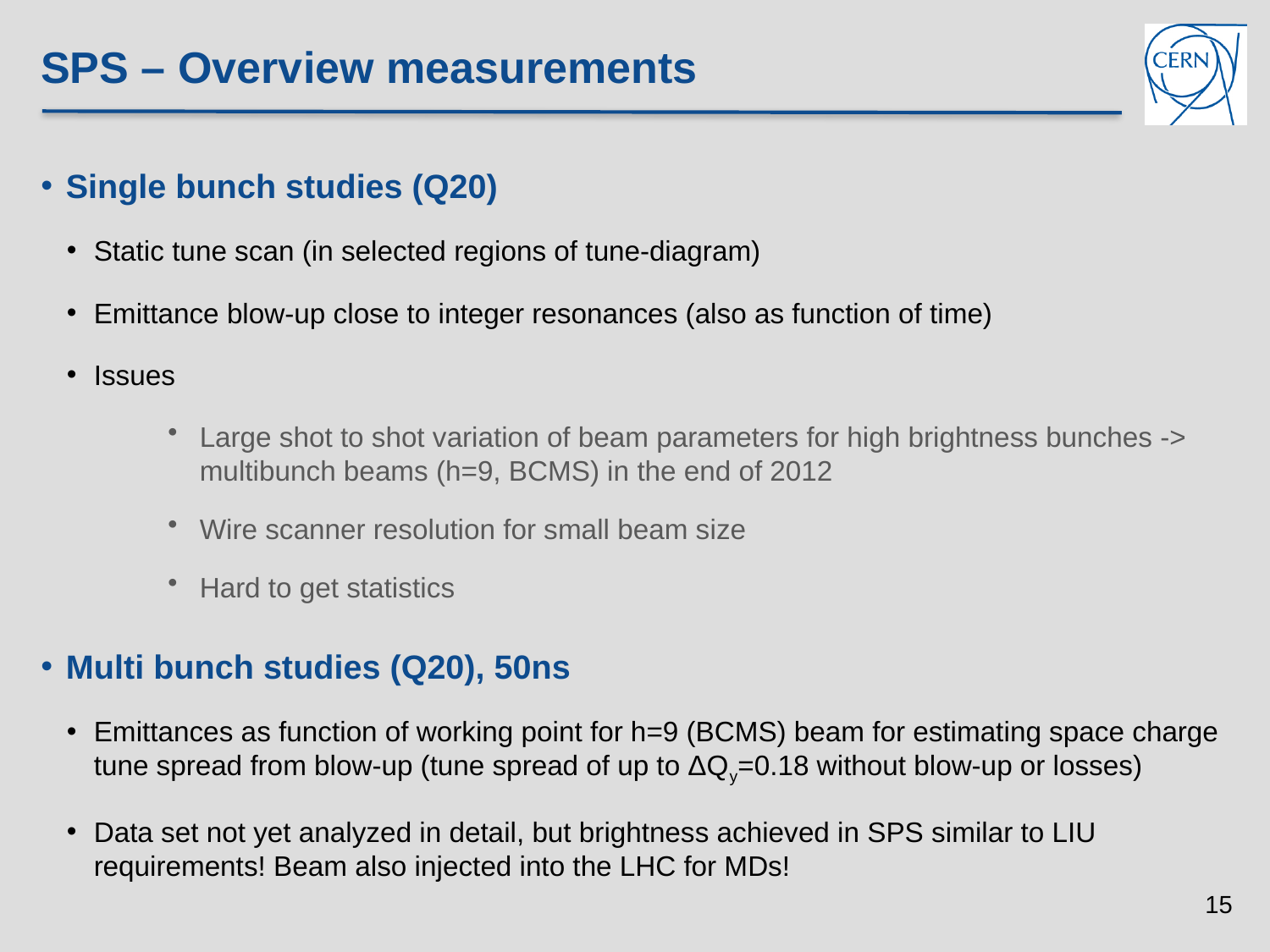

# SPS – Overview measurements
Single bunch studies (Q20)
Static tune scan (in selected regions of tune-diagram)
Emittance blow-up close to integer resonances (also as function of time)
Issues
Large shot to shot variation of beam parameters for high brightness bunches -> multibunch beams (h=9, BCMS) in the end of 2012
Wire scanner resolution for small beam size
Hard to get statistics
Multi bunch studies (Q20), 50ns
Emittances as function of working point for h=9 (BCMS) beam for estimating space charge tune spread from blow-up (tune spread of up to ΔQy=0.18 without blow-up or losses)
Data set not yet analyzed in detail, but brightness achieved in SPS similar to LIU requirements! Beam also injected into the LHC for MDs!

15